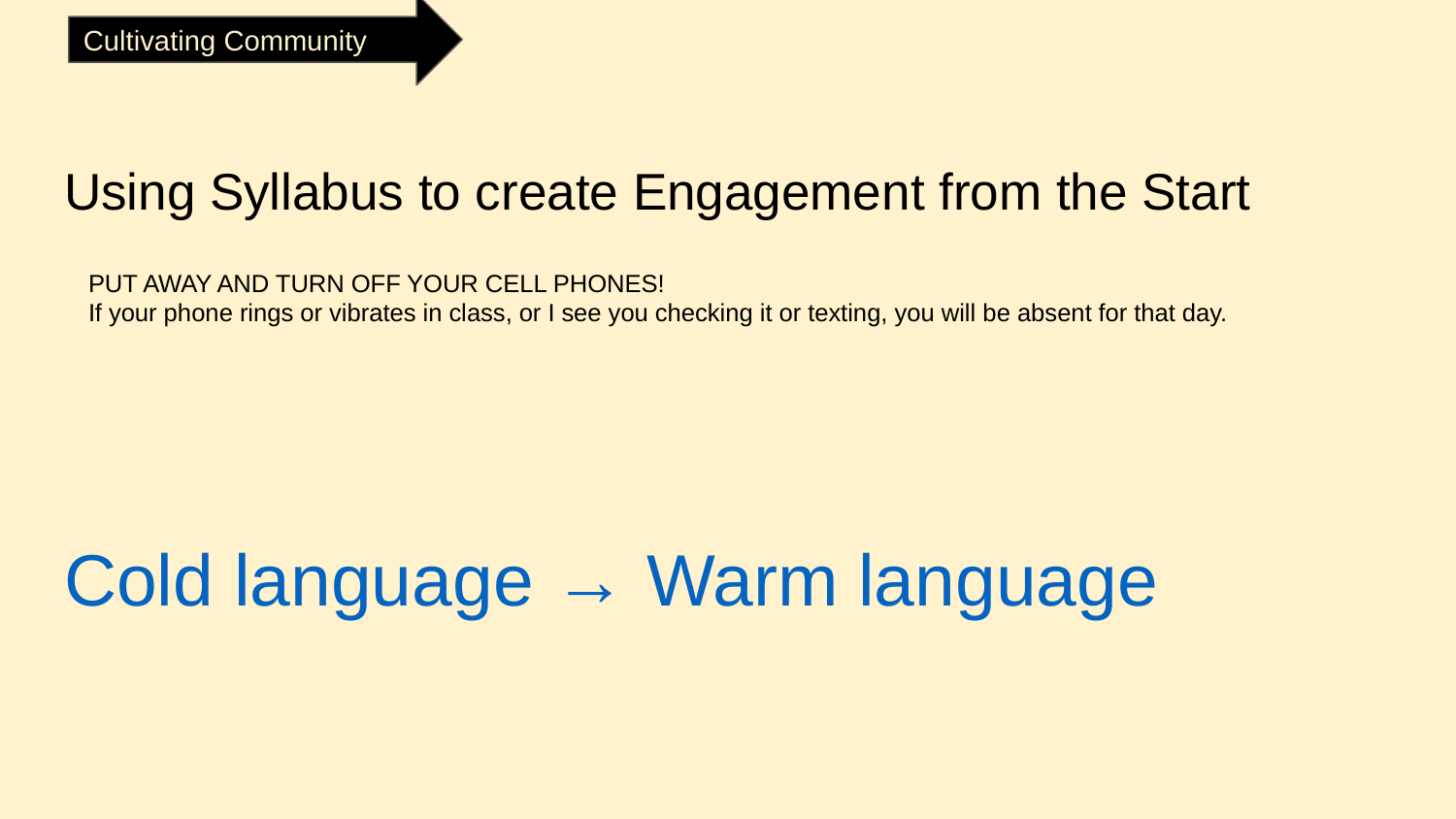

Cultivating Community
# Using Syllabus to create Engagement from the Start

PUT AWAY AND TURN OFF YOUR CELL PHONES!
If your phone rings or vibrates in class, or I see you checking it or texting, you will be absent for that day.

Cold language → Warm language